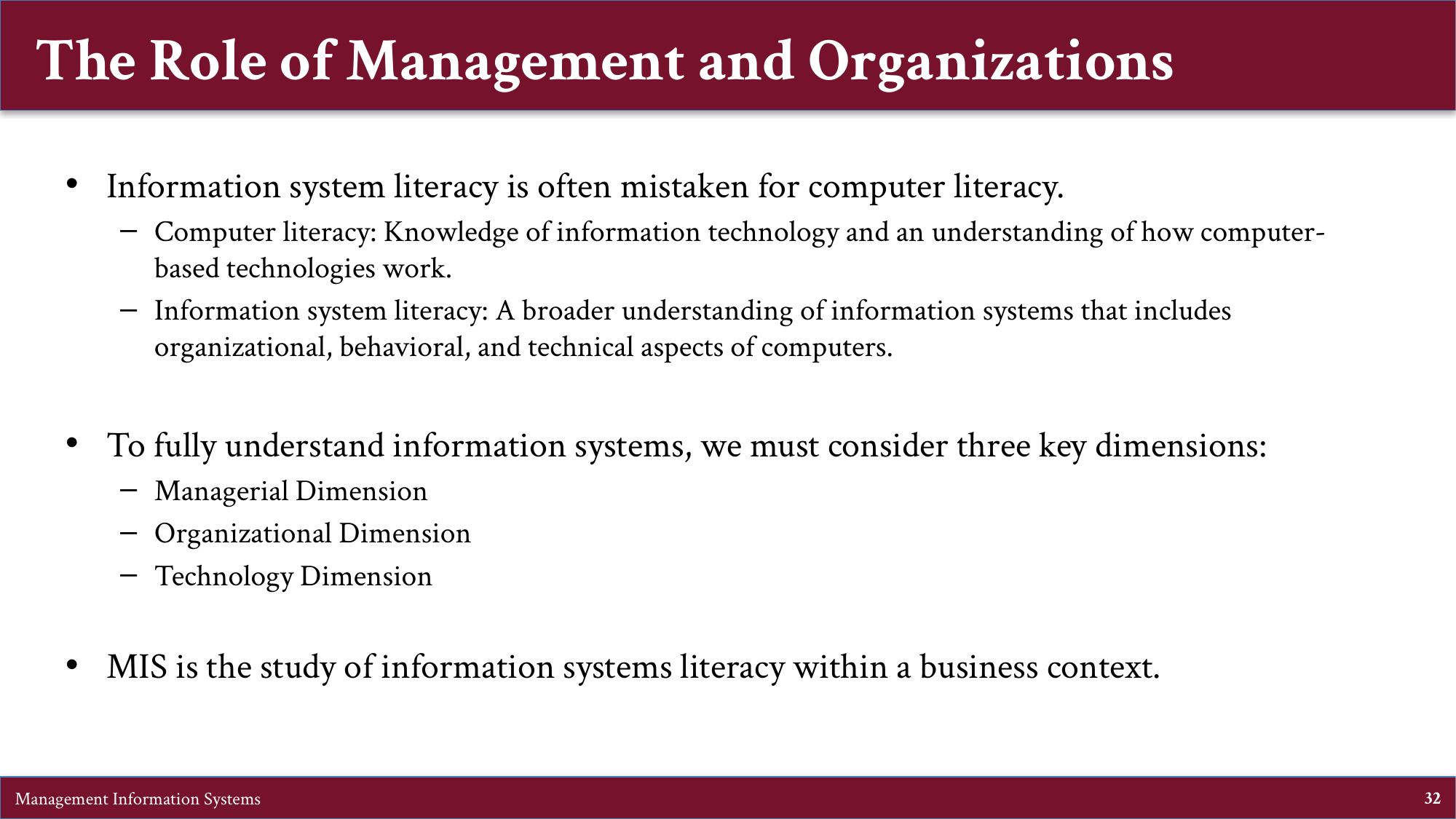

# The Role of Management and Organizations
Information system literacy is often mistaken for computer literacy.
Computer literacy: Knowledge of information technology and an understanding of how computer-based technologies work.
Information system literacy: A broader understanding of information systems that includes organizational, behavioral, and technical aspects of computers.

To fully understand information systems, we must consider three key dimensions:
Managerial Dimension
Organizational Dimension
Technology Dimension

MIS is the study of information systems literacy within a business context.

 Management Information Systems
32